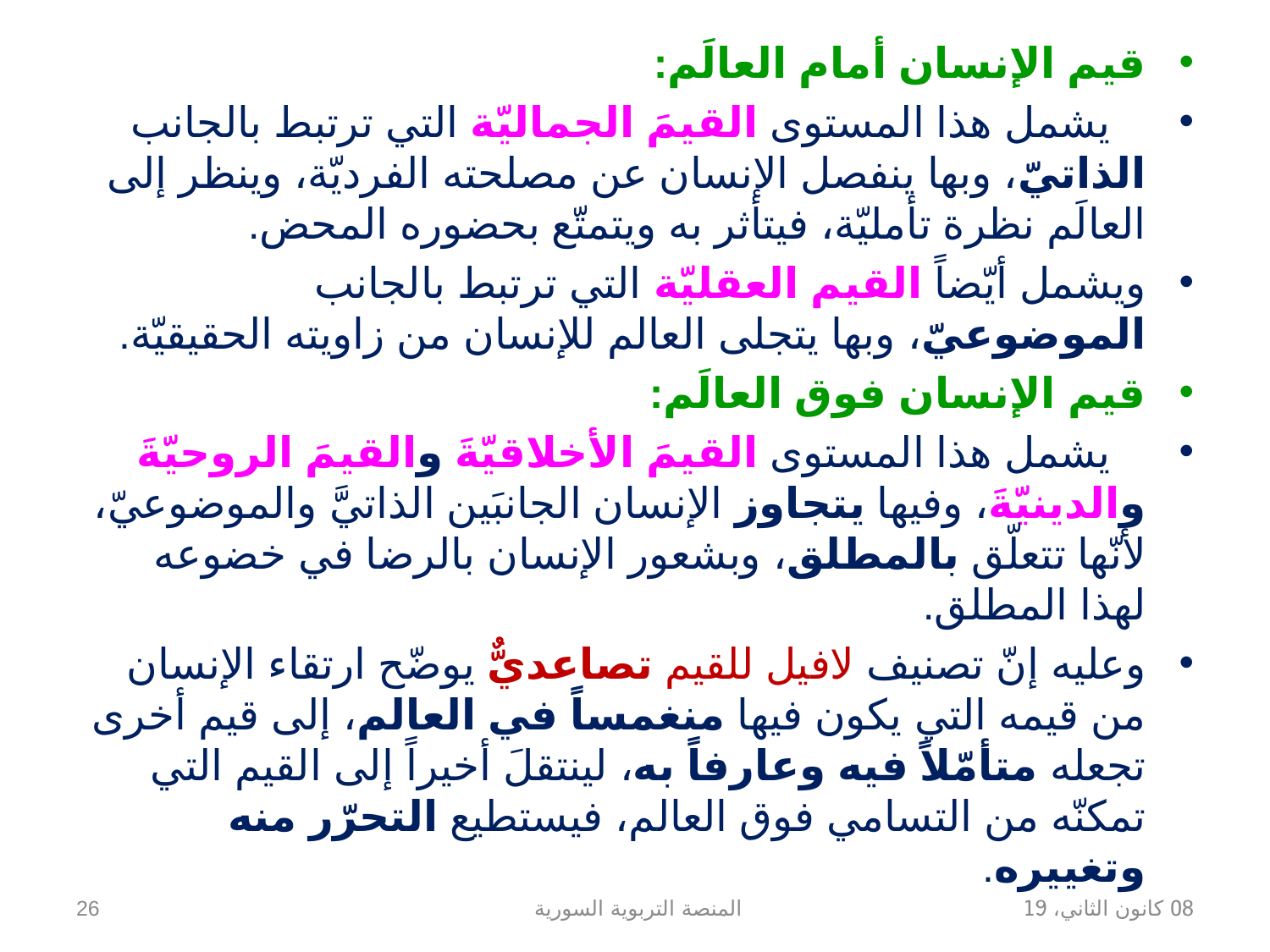

قيم الإنسان أمام العالَم:
   يشمل هذا المستوى القيمَ الجماليّة التي ترتبط بالجانب الذاتيّ، وبها ينفصل الإنسان عن مصلحته الفرديّة، وينظر إلى العالَم نظرة تأمليّة، فيتأثر به ويتمتّع بحضوره المحض.
ويشمل أيّضاً القيم العقليّة التي ترتبط بالجانب الموضوعيّ، وبها يتجلى العالم للإنسان من زاويته الحقيقيّة.
قيم الإنسان فوق العالَم:
   يشمل هذا المستوى القيمَ الأخلاقيّةَ والقيمَ الروحيّةَ والدينيّةَ، وفيها يتجاوز الإنسان الجانبَين الذاتيَّ والموضوعيّ، لأنّها تتعلّق بالمطلق، وبشعور الإنسان بالرضا في خضوعه لهذا المطلق.
وعليه إنّ تصنيف لافيل للقيم تصاعديٌّ يوضّح ارتقاء الإنسان من قيمه التي يكون فيها منغمساً في العالم، إلى قيم أخرى تجعله متأمّلاً فيه وعارفاً به، لينتقلَ أخيراً إلى القيم التي تمكنّه من التسامي فوق العالم، فيستطيع التحرّر منه وتغييره.

26
المنصة التربوية السورية
08 كانون الثاني، 19